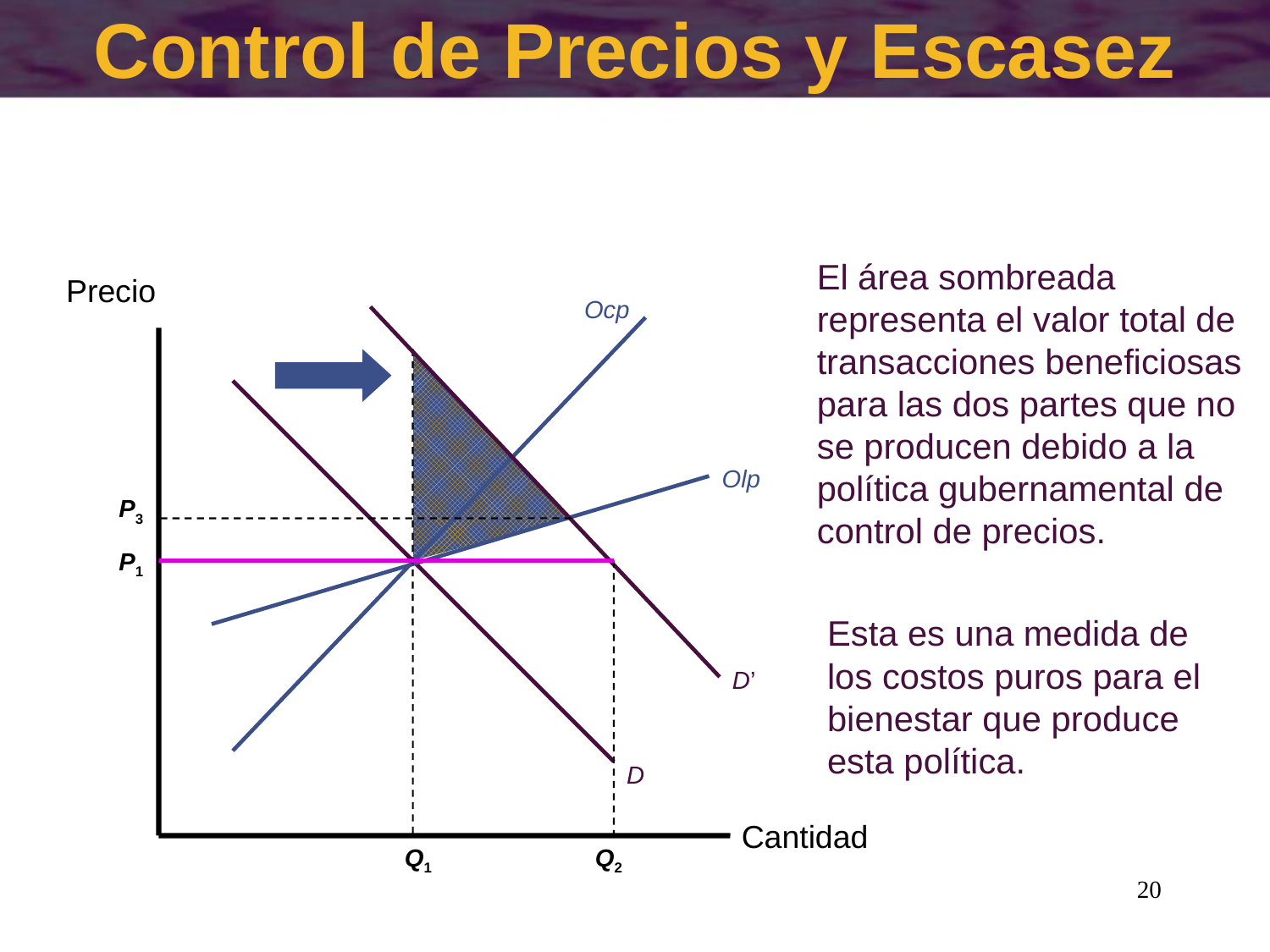

# Control de Precios y Escasez
El área sombreada representa el valor total de transacciones beneficiosas para las dos partes que no se producen debido a la política gubernamental de control de precios.

Precio
Ocp

Olp

P3

P1

Esta es una medida de los costos puros para el bienestar que produce esta política.
D’
D
Cantidad

Q1
Q2
20